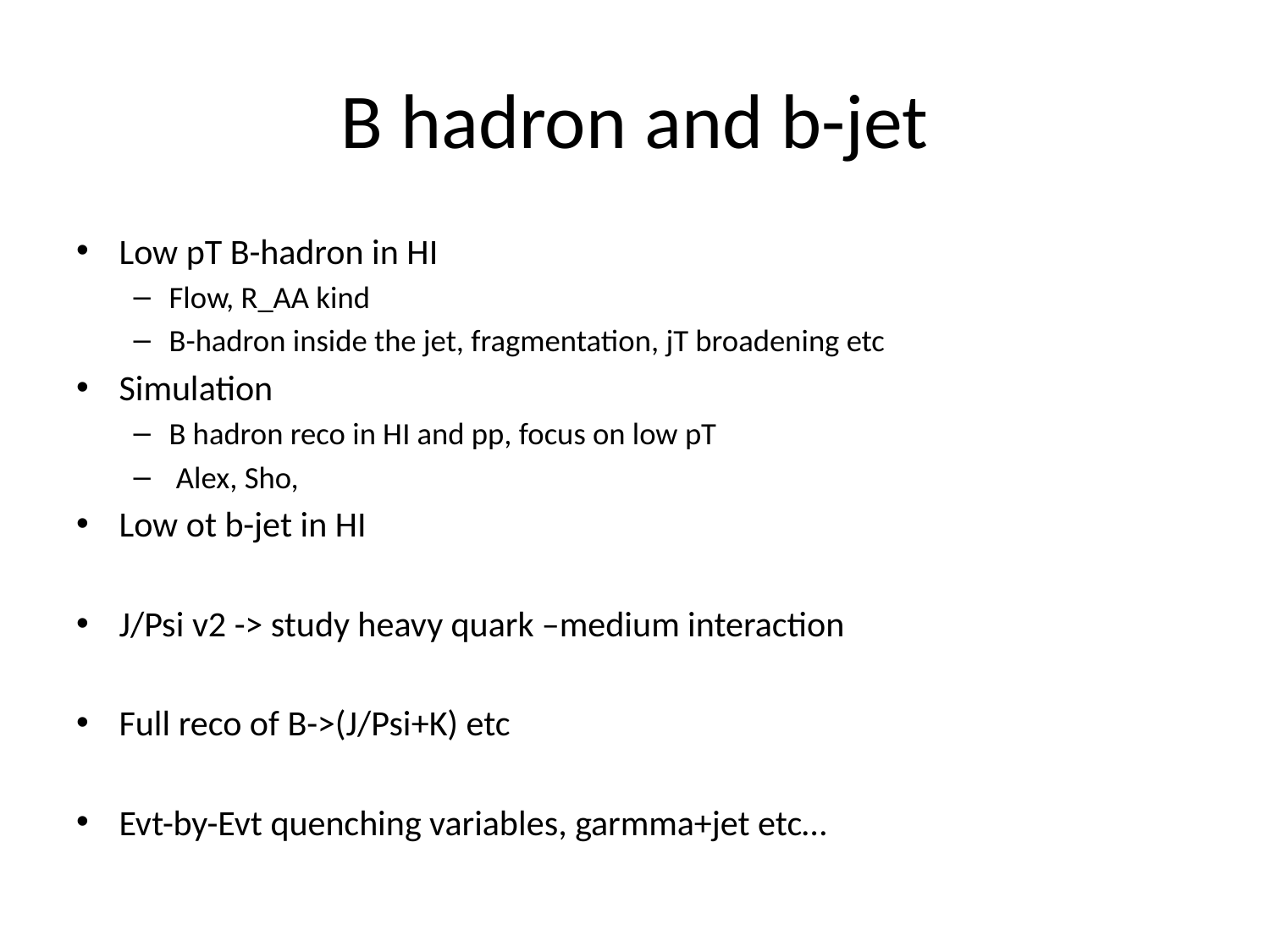

# B hadron and b-jet
Low pT B-hadron in HI
Flow, R_AA kind
B-hadron inside the jet, fragmentation, jT broadening etc
Simulation
B hadron reco in HI and pp, focus on low pT
 Alex, Sho,
Low ot b-jet in HI

J/Psi v2 -> study heavy quark –medium interaction

Full reco of B->(J/Psi+K) etc

Evt-by-Evt quenching variables, garmma+jet etc…